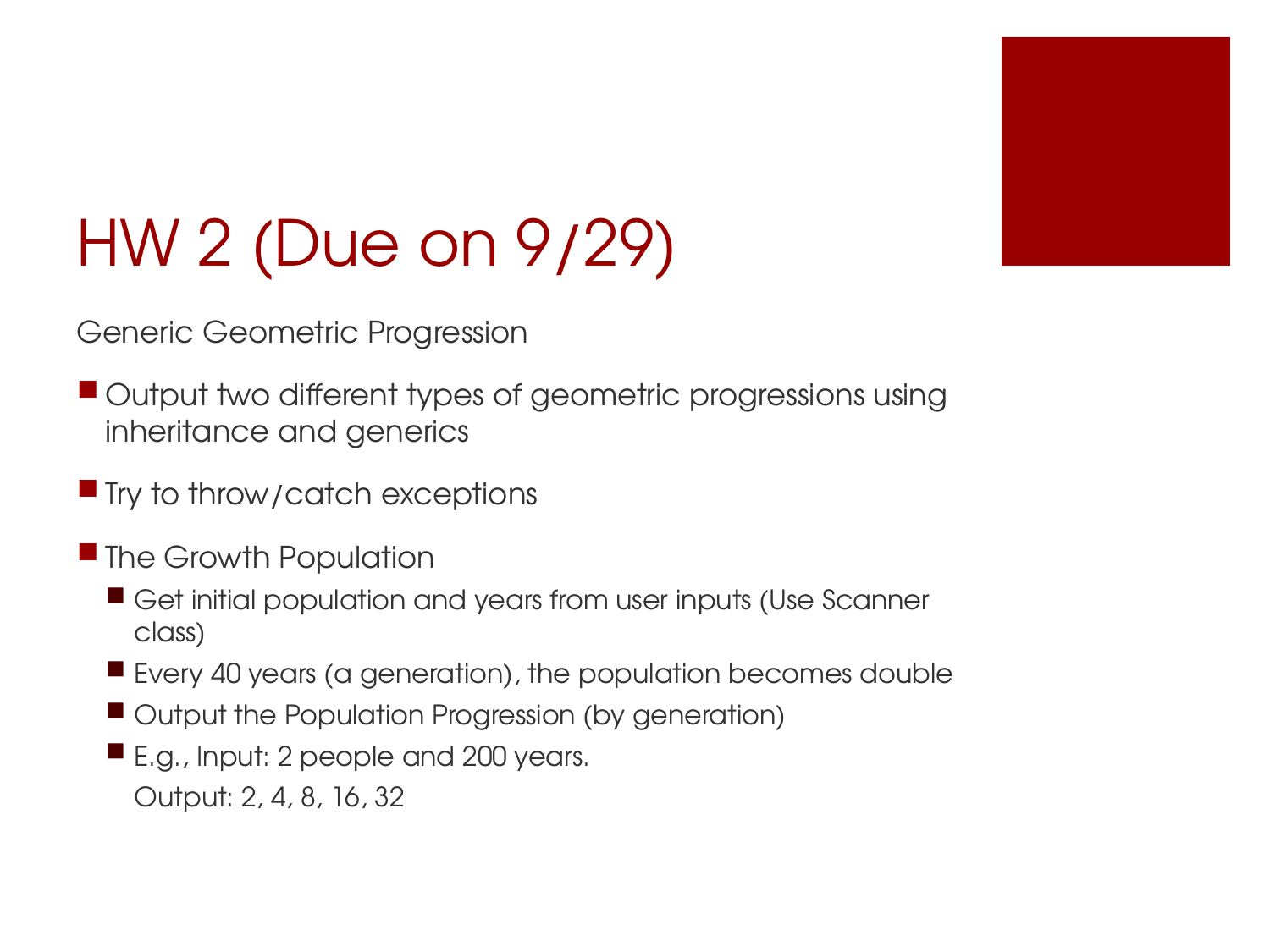

# HW 2 (Due on 9/29)
Generic Geometric Progression
Output two different types of geometric progressions using inheritance and generics
Try to throw/catch exceptions
The Growth Population
Get initial population and years from user inputs (Use Scanner class)
Every 40 years (a generation), the population becomes double
Output the Population Progression (by generation)
E.g., Input: 2 people and 200 years.
		Output: 2, 4, 8, 16, 32